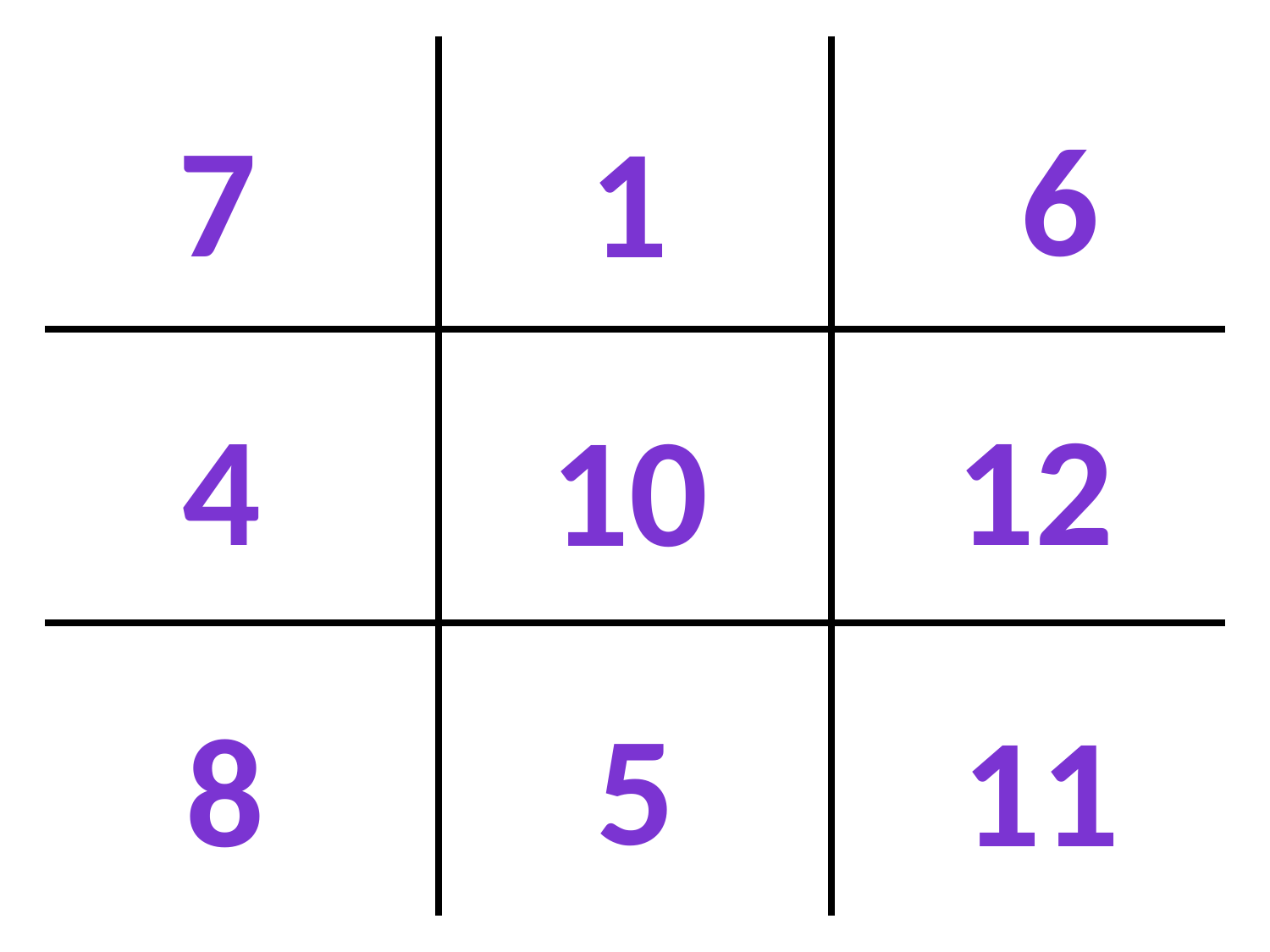

|  |  |  |
| --- | --- | --- |
|  |  |  |
|  |  |  |
6
7
1
4
12
10
5
8
11